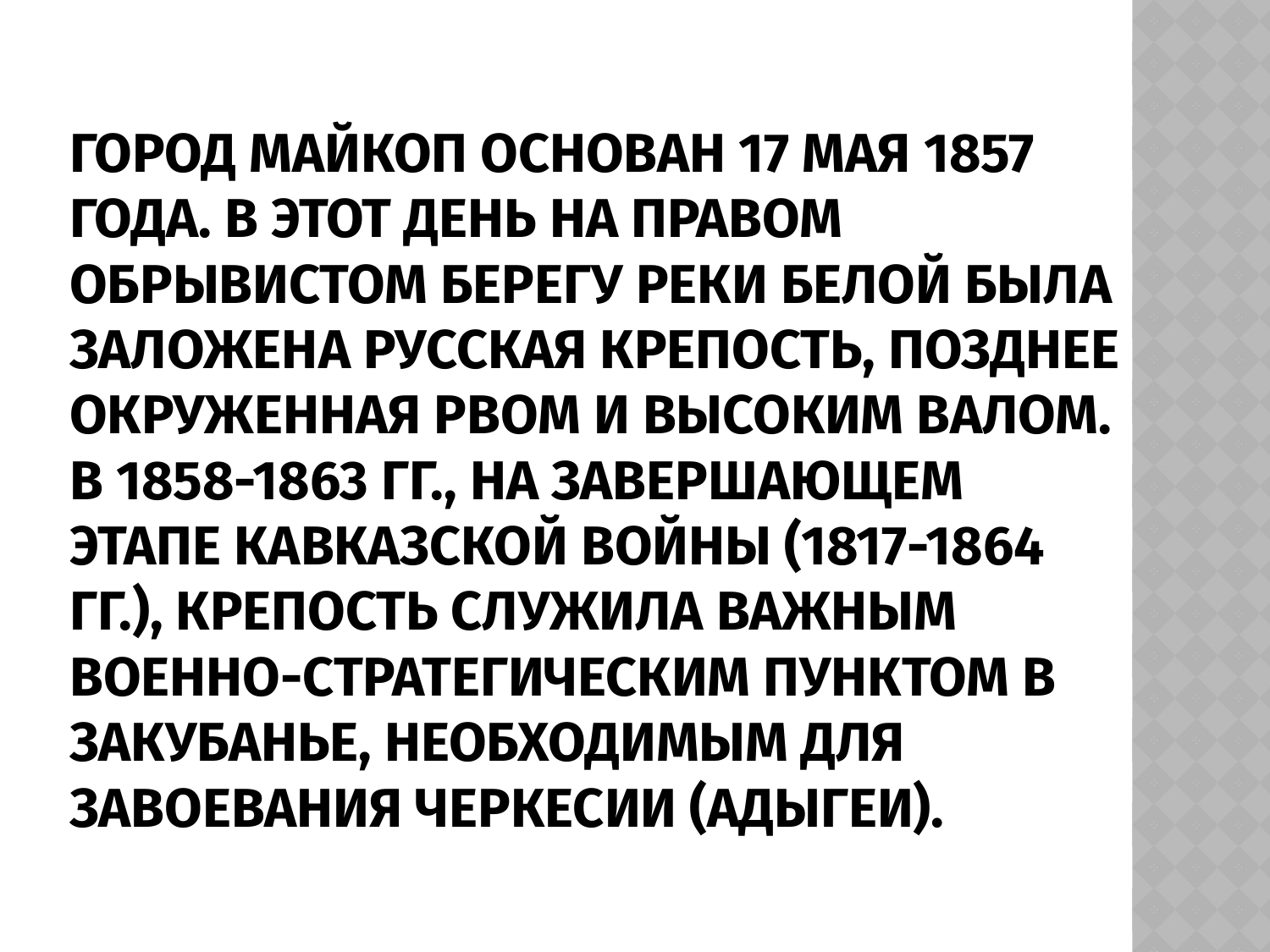

# Город Майкоп основан 17 мая 1857 года. В этот день на правом обрывистом берегу реки Белой была заложена русская крепость, позднее окруженная рвом и высоким валом. В 1858-1863 гг., на завершающем этапе Кавказской войны (1817-1864 гг.), крепость служила важным военно-стратегическим пунктом в Закубанье, необходимым для завоевания Черкесии (Адыгеи).